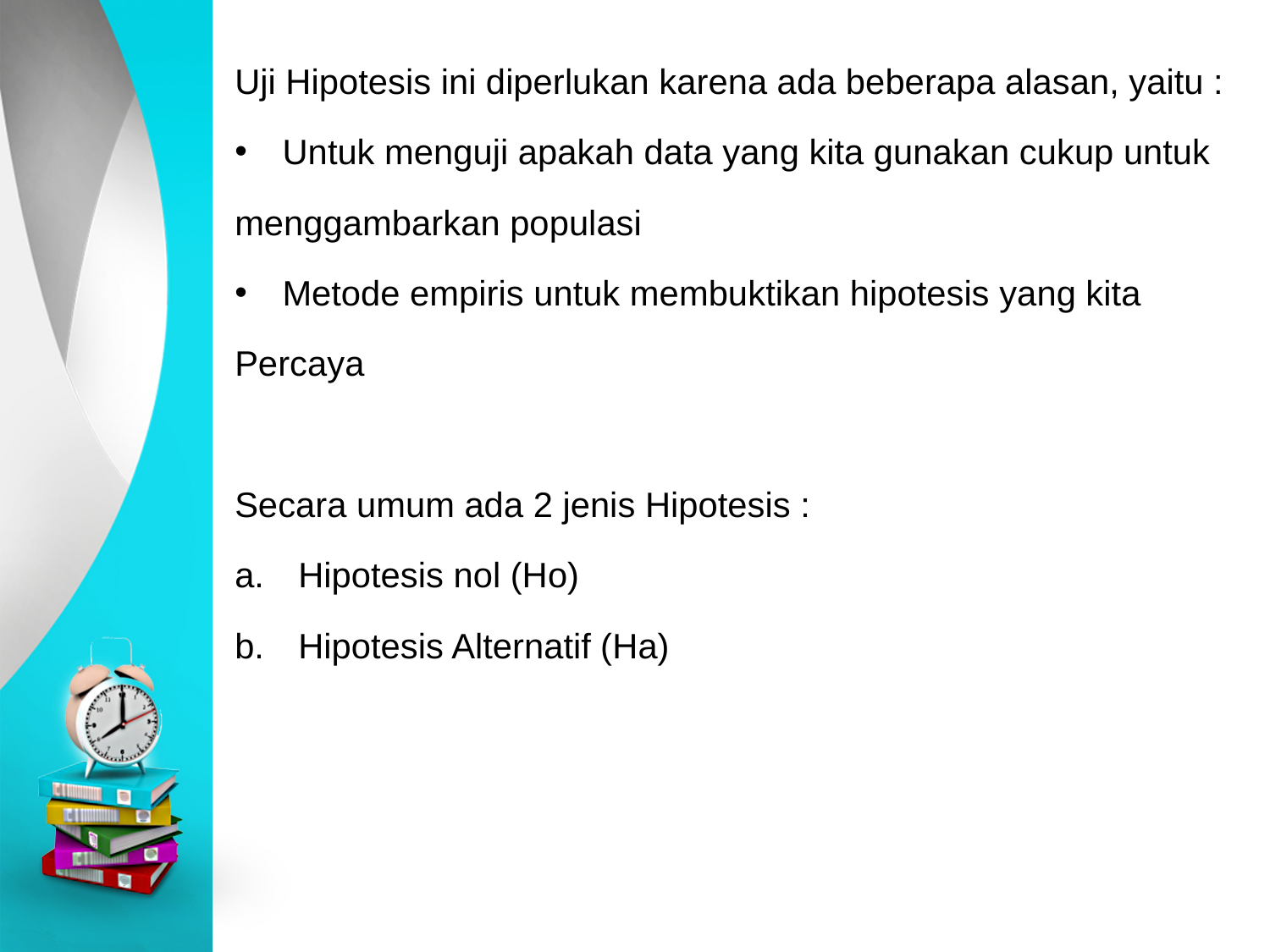

Uji Hipotesis ini diperlukan karena ada beberapa alasan, yaitu :
Untuk menguji apakah data yang kita gunakan cukup untuk
menggambarkan populasi
Metode empiris untuk membuktikan hipotesis yang kita
Percaya

Secara umum ada 2 jenis Hipotesis :
Hipotesis nol (Ho)
Hipotesis Alternatif (Ha)